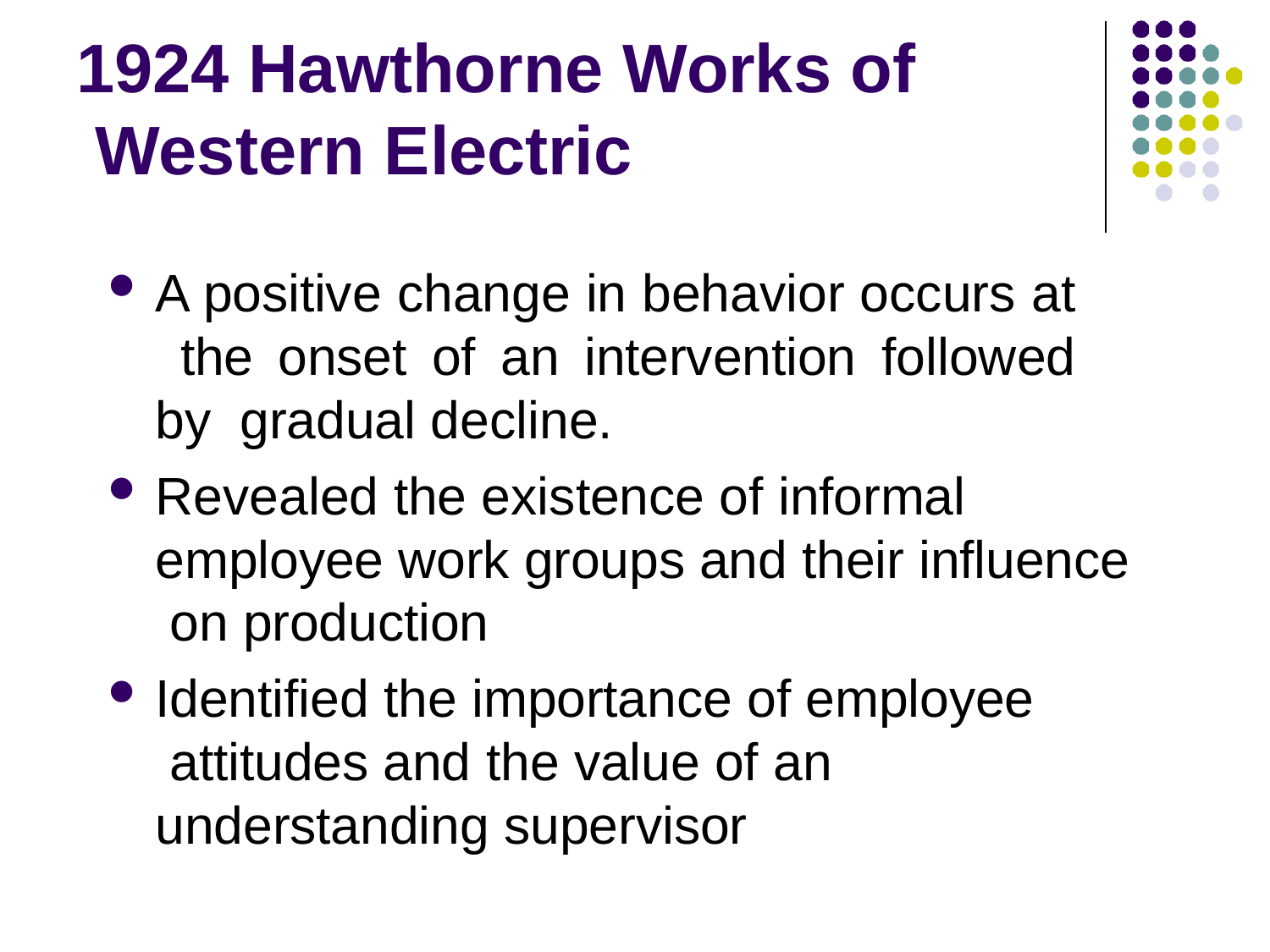

# 1924 Hawthorne Works of  Western Electric
A positive change in behavior occurs at  the onset of an intervention followed by  gradual decline.
Revealed the existence of informal  employee work groups and their influence  on production
Identified the importance of employee  attitudes and the value of an  understanding supervisor